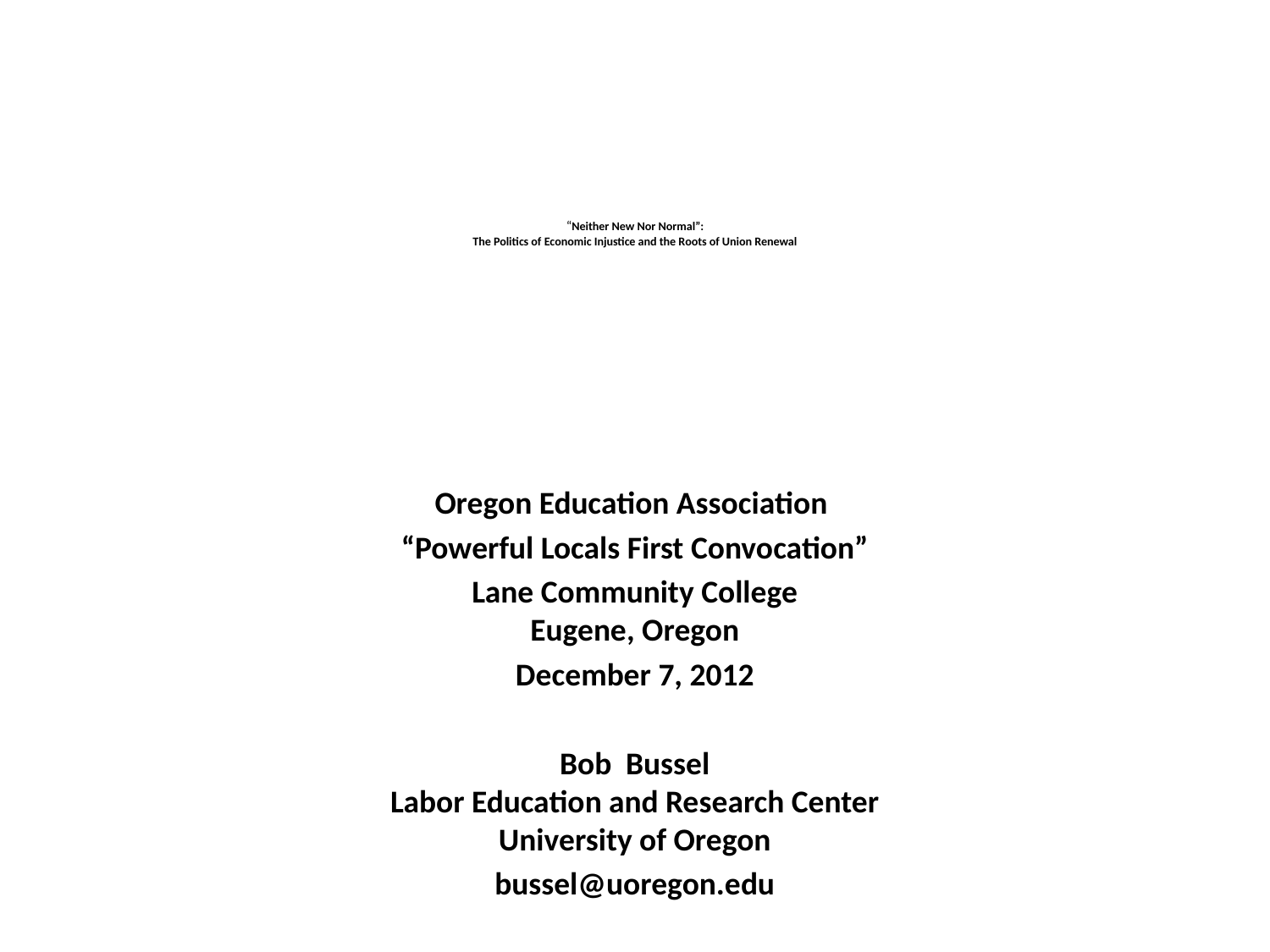

# “Neither New Nor Normal”: The Politics of Economic Injustice and the Roots of Union Renewal
Oregon Education Association
“Powerful Locals First Convocation”
Lane Community College
Eugene, Oregon
December 7, 2012

Bob  Bussel
Labor Education and Research Center
University of Oregon
bussel@uoregon.edu